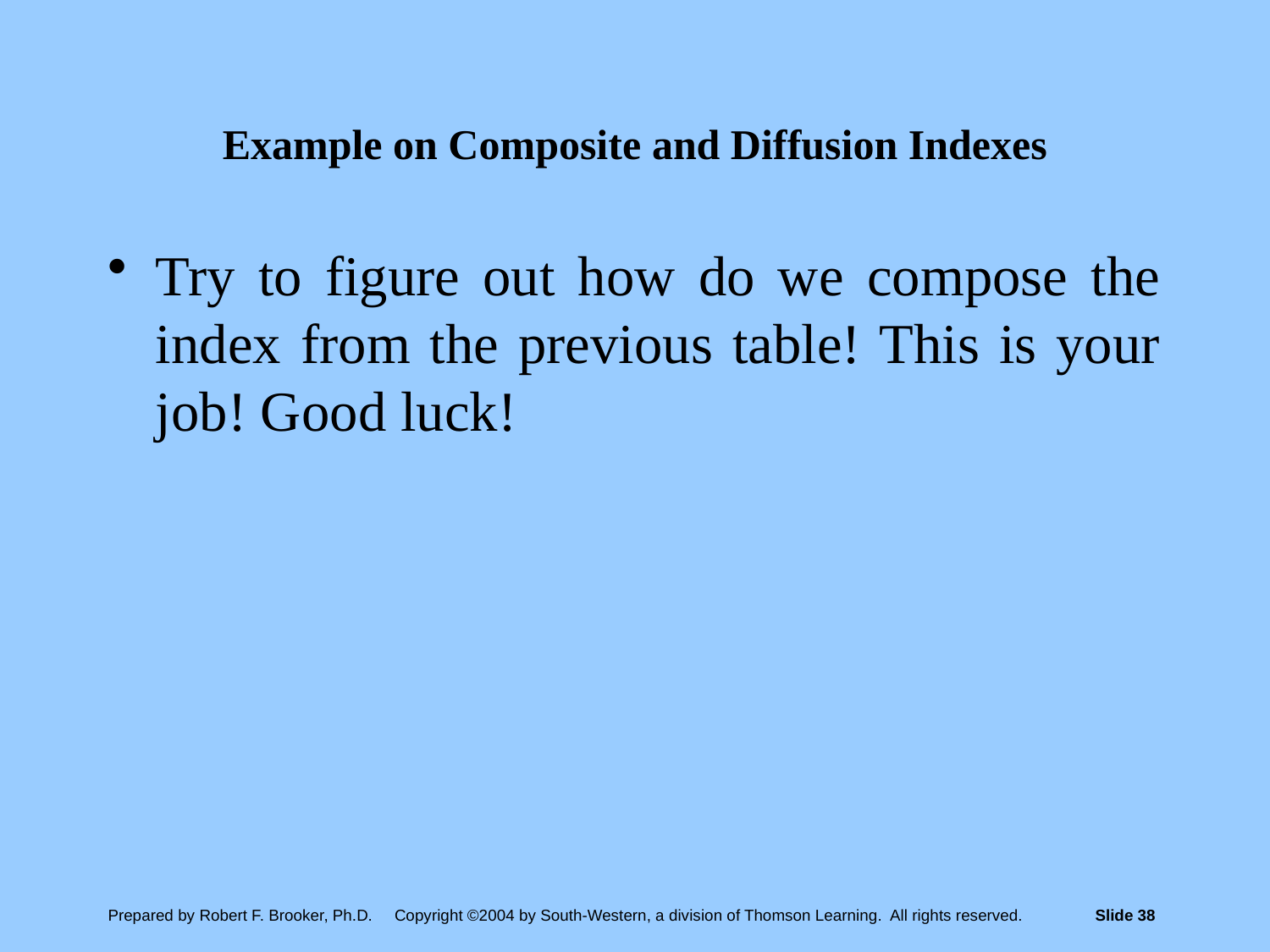

# Example on Composite and Diffusion Indexes
Try to figure out how do we compose the index from the previous table! This is your job! Good luck!
Prepared by Robert F. Brooker, Ph.D.     Copyright ©2004 by South-Western, a division of Thomson Learning.  All rights reserved.	Slide 38